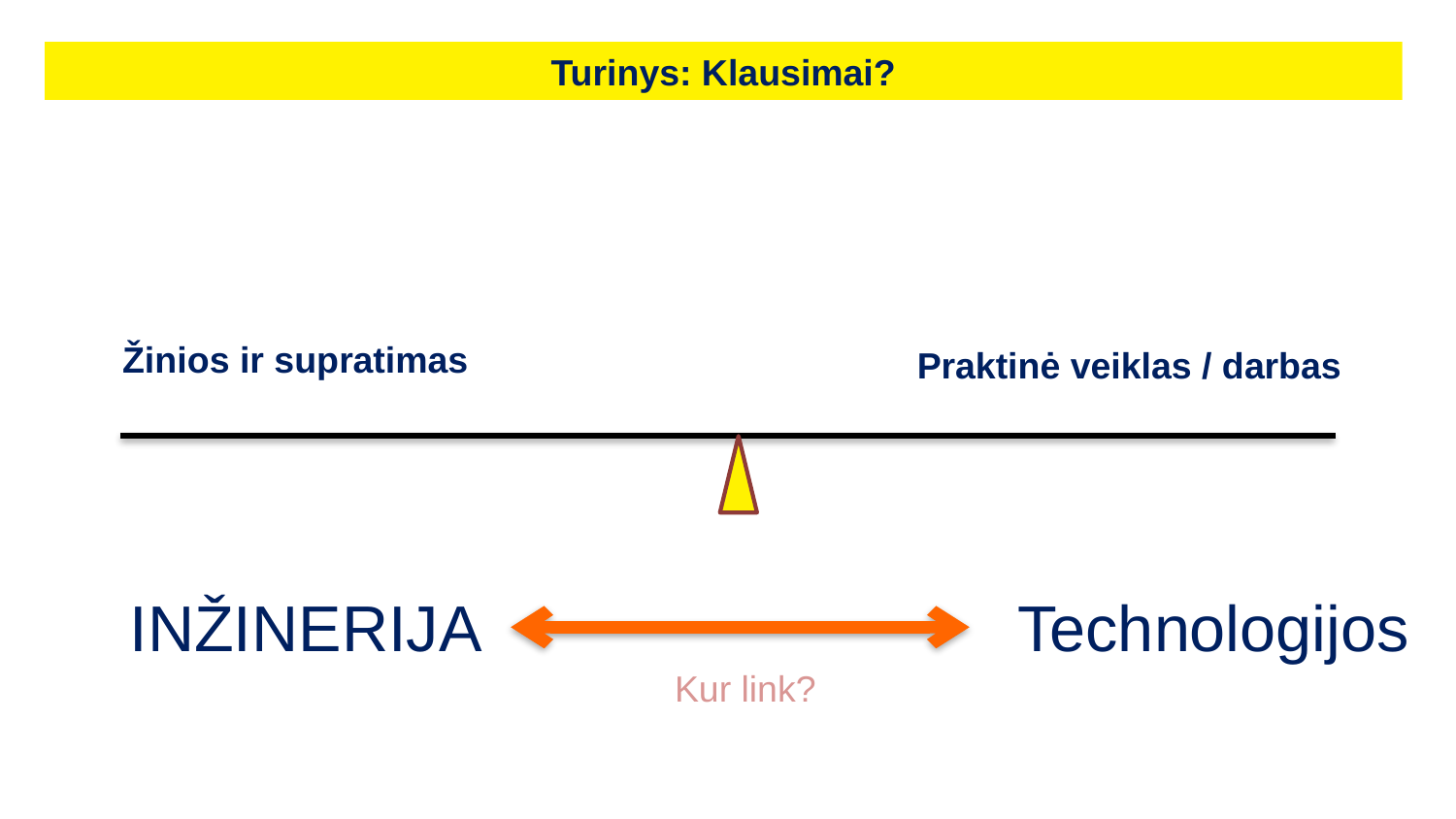

Turinys: Klausimai?
Žinios ir supratimas
Praktinė veiklas / darbas

INŽINERIJA
Technologijos
Kur link?